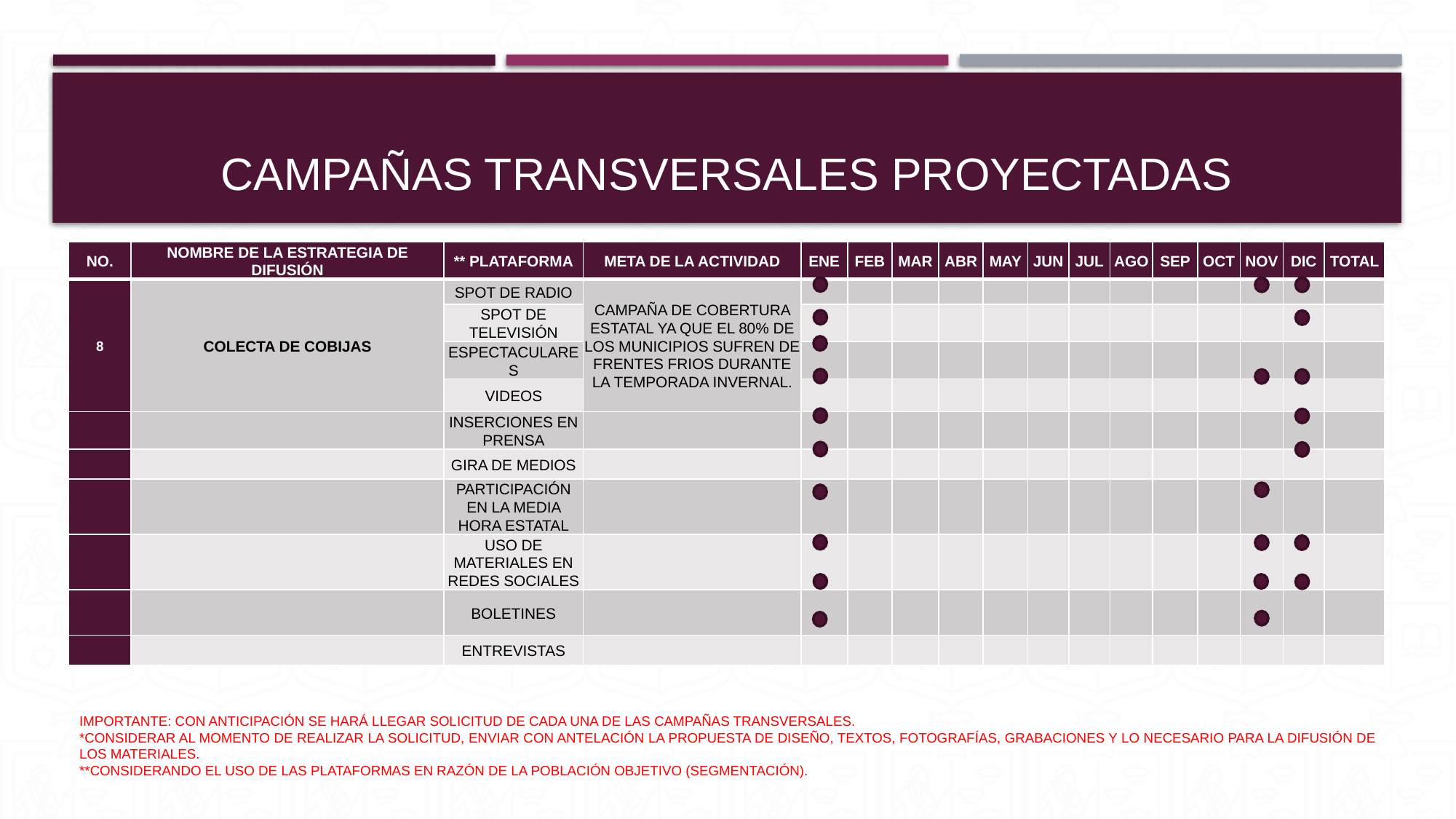

# CAMPAÑAS TRANSVERSALES PROYECTADAS
| NO. | NOMBRE DE LA ESTRATEGIA DE DIFUSIÓN | \*\* PLATAFORMA | META DE LA ACTIVIDAD | ENE | FEB | MAR | ABR | MAY | JUN | JUL | AGO | SEP | OCT | NOV | DIC | TOTAL |
| --- | --- | --- | --- | --- | --- | --- | --- | --- | --- | --- | --- | --- | --- | --- | --- | --- |
| 8 | COLECTA DE COBIJAS | SPOT DE RADIO | CAMPAÑA DE COBERTURA ESTATAL YA QUE EL 80% DE LOS MUNICIPIOS SUFREN DE FRENTES FRIOS DURANTE LA TEMPORADA INVERNAL. |  |  |  |  |  |  |  |  |  |  |  |  |  |
|  |  | SPOT DE TELEVISIÓN |  |  |  |  |  |  |  |  |  |  |  |  |  |  |
|  |  | ESPECTACULARES |  |  |  |  |  |  |  |  |  |  |  |  |  |  |
|  |  | VIDEOS |  |  |  |  |  |  |  |  |  |  |  |  |  |  |
|  |  | INSERCIONES EN PRENSA |  |  |  |  |  |  |  |  |  |  |  |  |  |  |
|  |  | GIRA DE MEDIOS |  |  |  |  |  |  |  |  |  |  |  |  |  |  |
|  |  | PARTICIPACIÓN EN LA MEDIA HORA ESTATAL |  |  |  |  |  |  |  |  |  |  |  |  |  |  |
|  |  | USO DE MATERIALES EN REDES SOCIALES |  |  |  |  |  |  |  |  |  |  |  |  |  |  |
|  |  | BOLETINES |  |  |  |  |  |  |  |  |  |  |  |  |  |  |
|  |  | ENTREVISTAS |  |  |  |  |  |  |  |  |  |  |  |  |  |  |

IMPORTANTE: CON ANTICIPACIÓN SE HARÁ LLEGAR SOLICITUD DE CADA UNA DE LAS CAMPAÑAS TRANSVERSALES.
*CONSIDERAR AL MOMENTO DE REALIZAR LA SOLICITUD, ENVIAR CON ANTELACIÓN LA PROPUESTA DE DISEÑO, TEXTOS, FOTOGRAFÍAS, GRABACIONES Y LO NECESARIO PARA LA DIFUSIÓN DE LOS MATERIALES.
**CONSIDERANDO EL USO DE LAS PLATAFORMAS EN RAZÓN DE LA POBLACIÓN OBJETIVO (SEGMENTACIÓN).